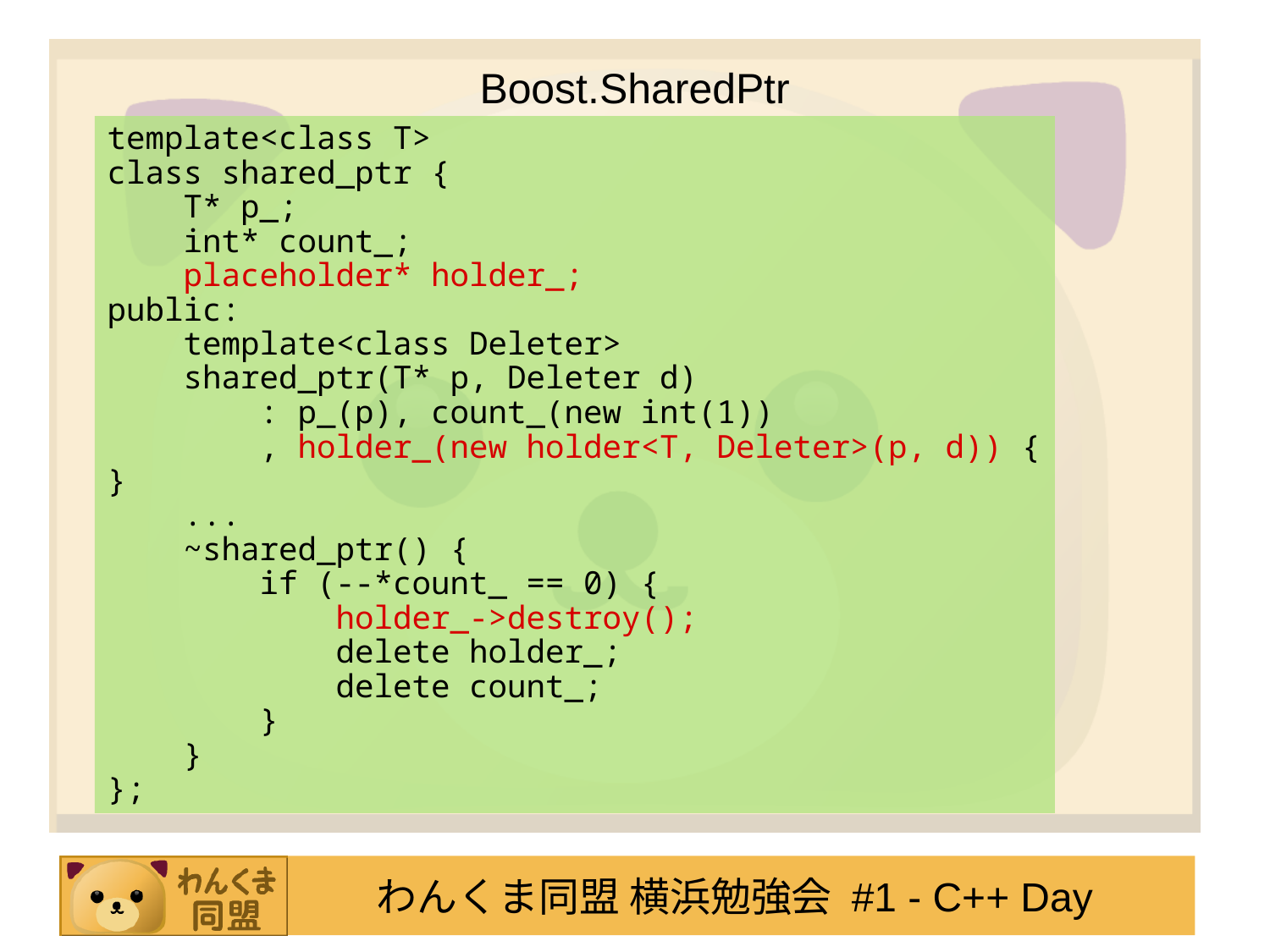

Boost.SharedPtr
template<class T>
class shared_ptr {
    T* p_;
    int* count_;
    placeholder* holder_;
public:
    template<class Deleter>
    shared_ptr(T* p, Deleter d)
        : p_(p), count_(new int(1))
        , holder_(new holder<T, Deleter>(p, d)) { }
    ...
    ~shared_ptr() {
        if (--*count_ == 0) {
            holder_->destroy();
            delete holder_;
            delete count_;
        }
    }
};